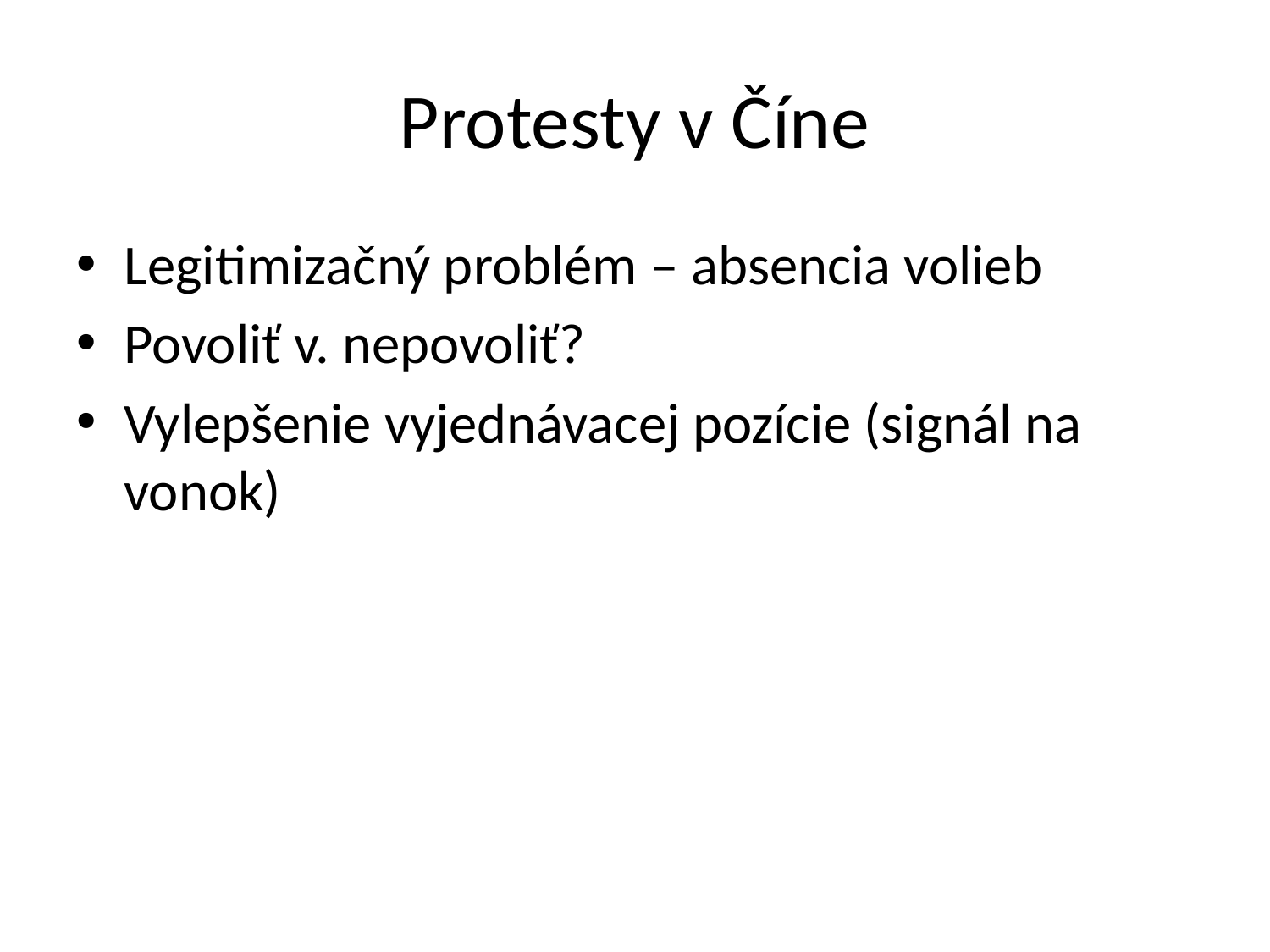

# Protesty v Číne
Legitimizačný problém – absencia volieb
Povoliť v. nepovoliť?
Vylepšenie vyjednávacej pozície (signál na vonok)